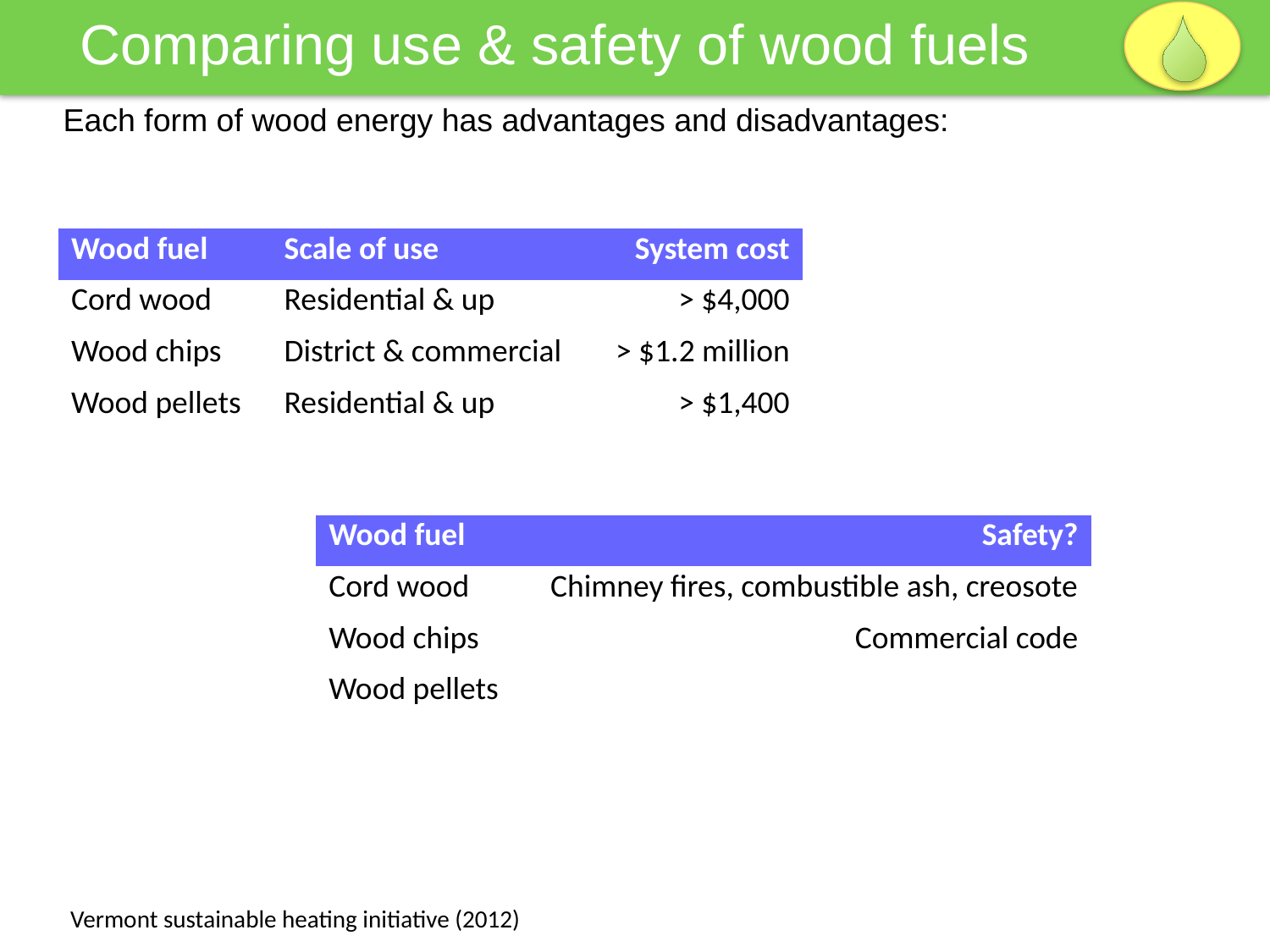

Comparing use & safety of wood fuels
Each form of wood energy has advantages and disadvantages:
| Wood fuel | Scale of use |
| --- | --- |
| Cord wood | Residential & up |
| Wood chips | District & commercial |
| Wood pellets | Residential & up |
| System cost |
| --- |
| > $4,000 |
| > $1.2 million |
| > $1,400 |
| Wood fuel |
| --- |
| Cord wood |
| Wood chips |
| Wood pellets |
| Safety? |
| --- |
| Chimney fires, combustible ash, creosote |
| Commercial code |
|  |
Vermont sustainable heating initiative (2012)